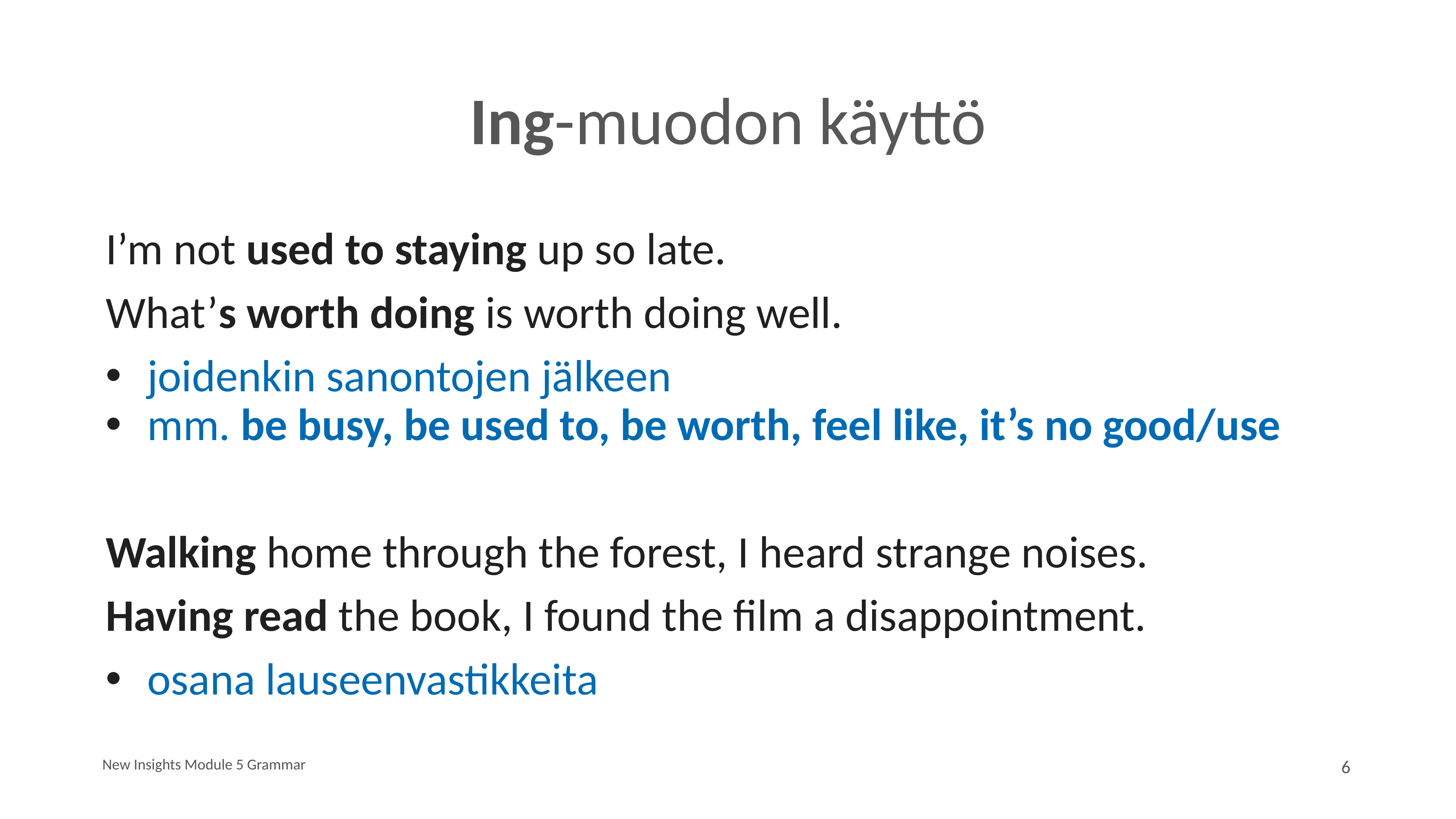

# Ing-muodon käyttö
I’m not used to staying up so late.
What’s worth doing is worth doing well.
joidenkin sanontojen jälkeen
mm. be busy, be used to, be worth, feel like, it’s no good/use

Walking home through the forest, I heard strange noises.
Having read the book, I found the film a disappointment.
osana lauseenvastikkeita
New Insights Module 5 Grammar
6